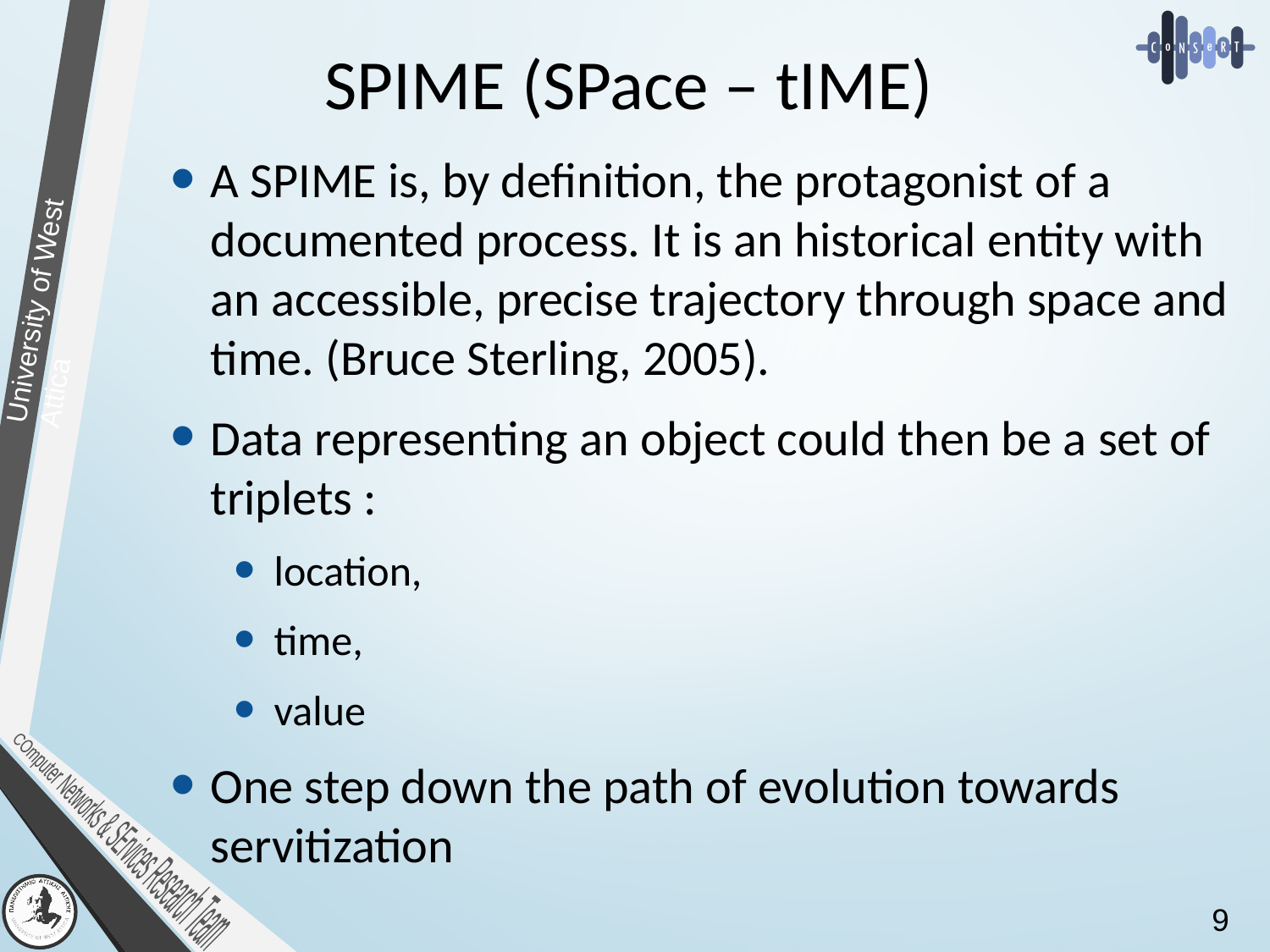

# SPIME (SPace – tIME)
A SPIME is, by definition, the protagonist of a documented process. It is an historical entity with an accessible, precise trajectory through space and time. (Bruce Sterling, 2005).
Data representing an object could then be a set of triplets :
location,
time,
value
One step down the path of evolution towards servitization
9